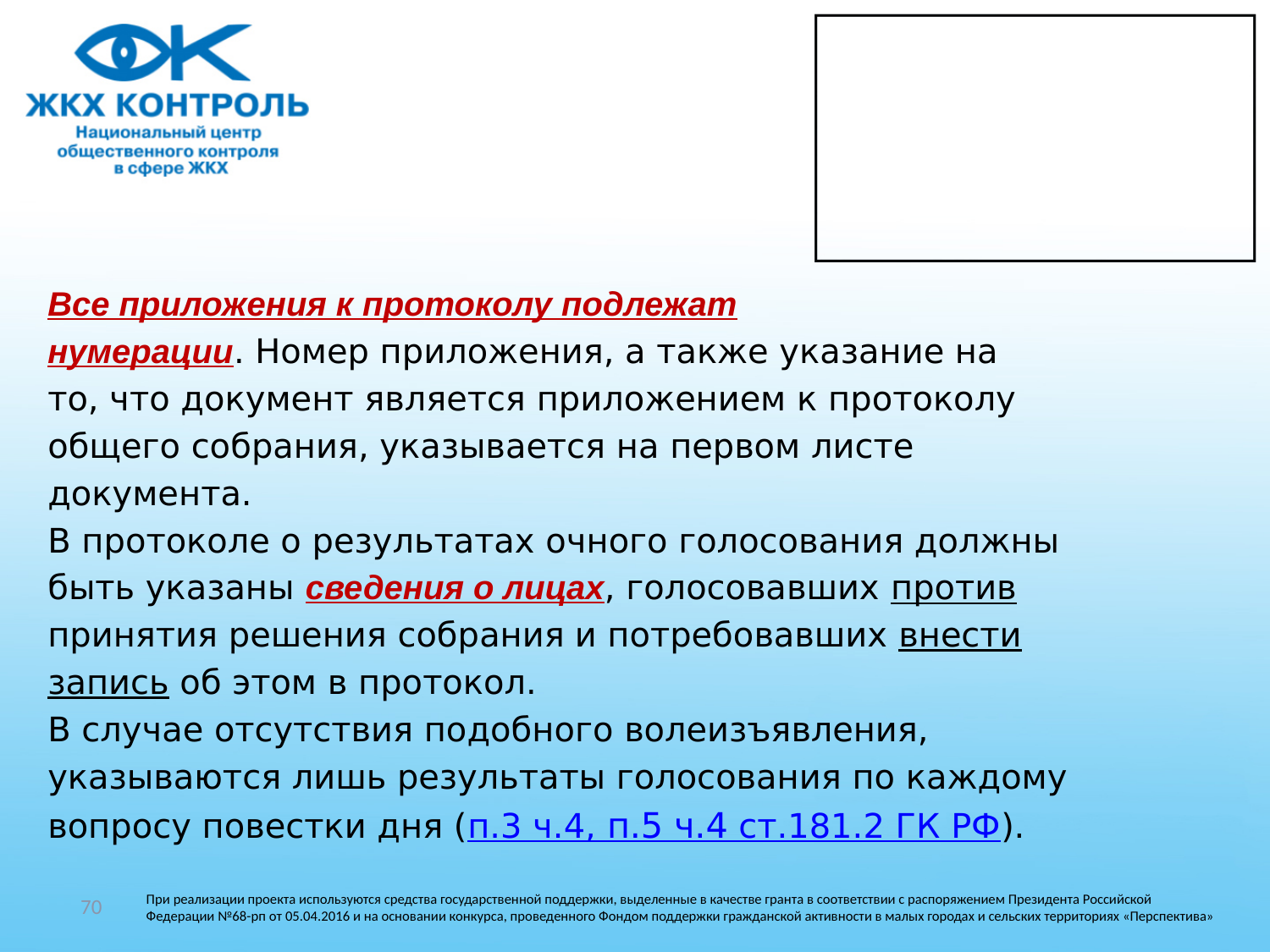

#
Все приложения к протоколу подлежат
нумерации. Номер приложения, а также указание на
то, что документ является приложением к протоколу
общего собрания, указывается на первом листе
документа.
В протоколе о результатах очного голосования должны
быть указаны сведения о лицах, голосовавших против
принятия решения собрания и потребовавших внести
запись об этом в протокол.
В случае отсутствия подобного волеизъявления,
указываются лишь результаты голосования по каждому
вопросу повестки дня (п.3 ч.4, п.5 ч.4 ст.181.2 ГК РФ).
70